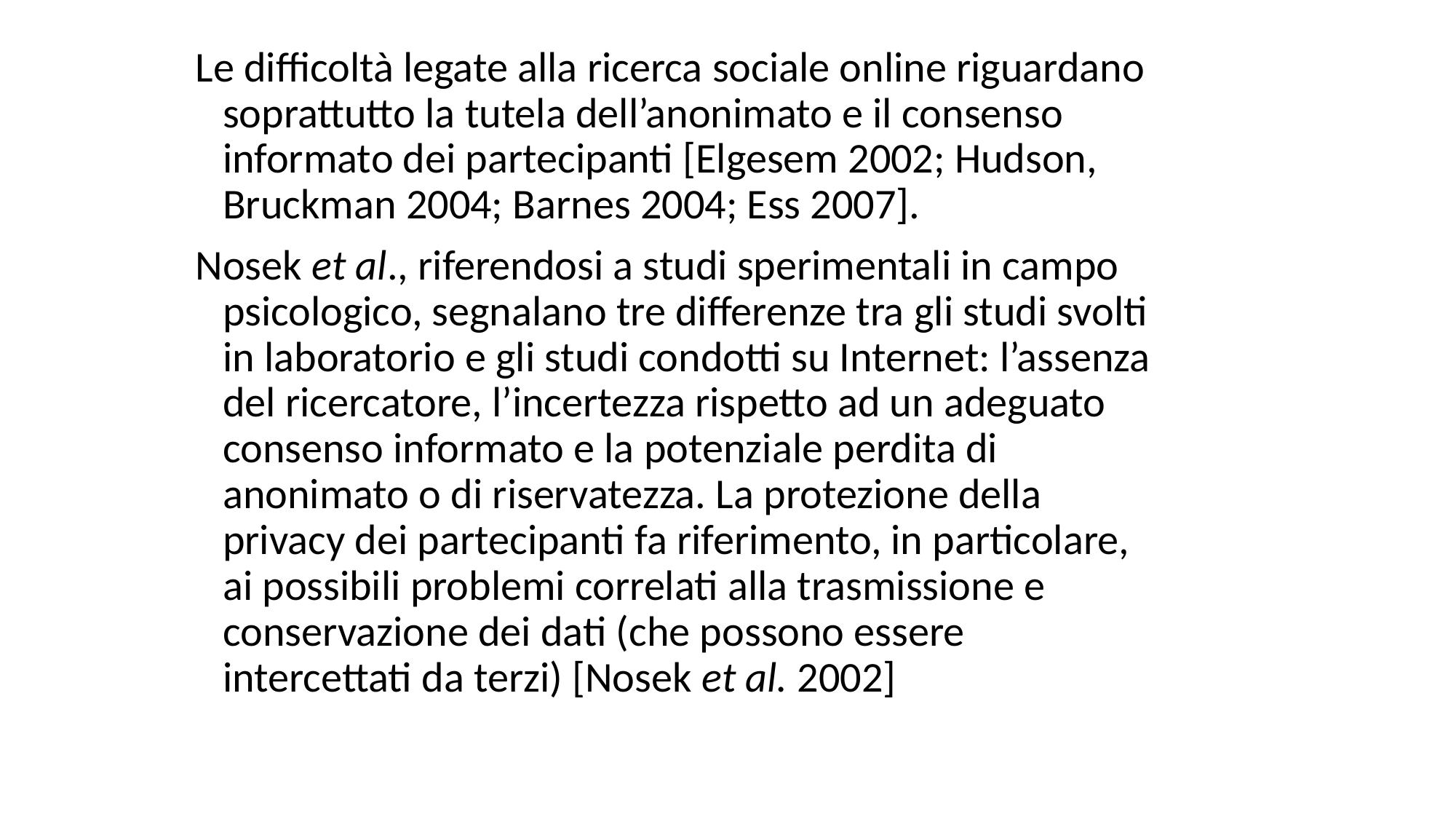

Le difficoltà legate alla ricerca sociale online riguardano soprattutto la tutela dell’anonimato e il consenso informato dei partecipanti [Elgesem 2002; Hudson, Bruckman 2004; Barnes 2004; Ess 2007].
Nosek et al., riferendosi a studi sperimentali in campo psicologico, segnalano tre differenze tra gli studi svolti in laboratorio e gli studi condotti su Internet: l’assenza del ricercatore, l’incertezza rispetto ad un adeguato consenso informato e la potenziale perdita di anonimato o di riservatezza. La protezione della privacy dei partecipanti fa riferimento, in particolare, ai possibili problemi correlati alla trasmissione e conservazione dei dati (che possono essere intercettati da terzi) [Nosek et al. 2002]